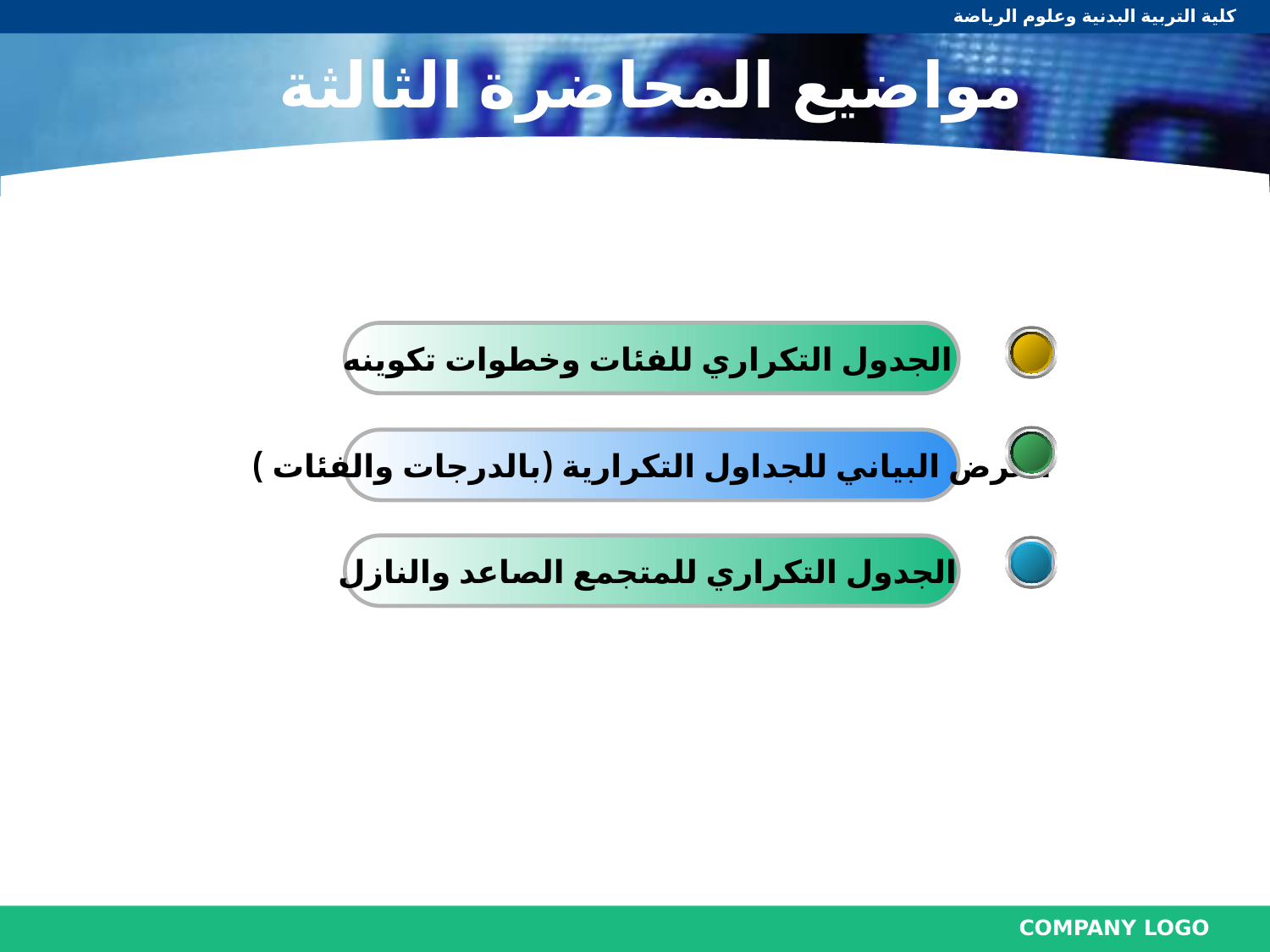

كلية التربية البدنية وعلوم الرياضة
# مواضيع المحاضرة الثالثة

الجدول التكراري للفئات وخطوات تكوينه

العرض البياني للجداول التكرارية (بالدرجات والفئات )
الجدول التكراري للمتجمع الصاعد والنازل